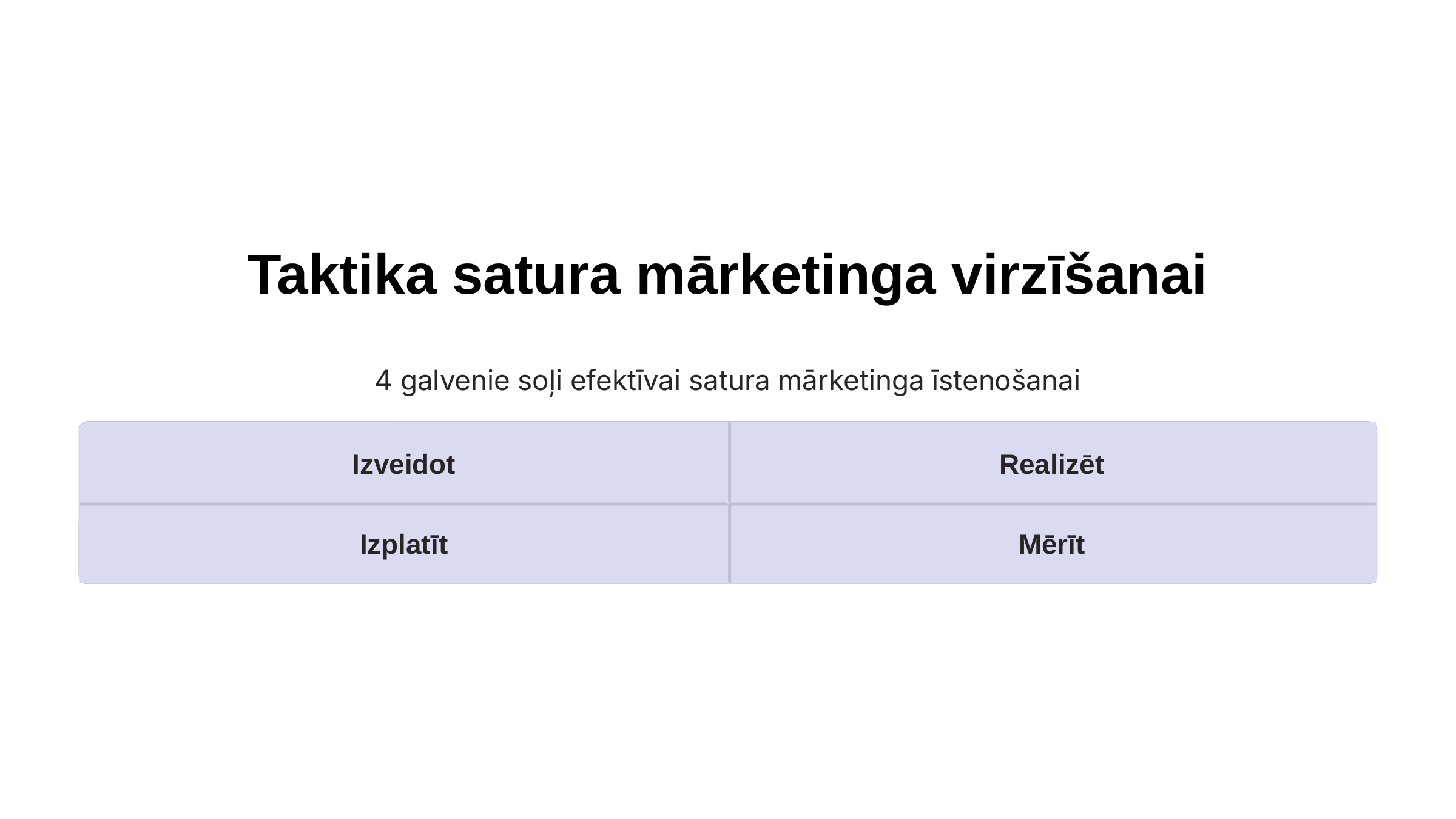

Taktika satura mārketinga virzīšanai
4 galvenie soļi efektīvai satura mārketinga īstenošanai

Izveidot
Realizēt

Izplatīt
Mērīt